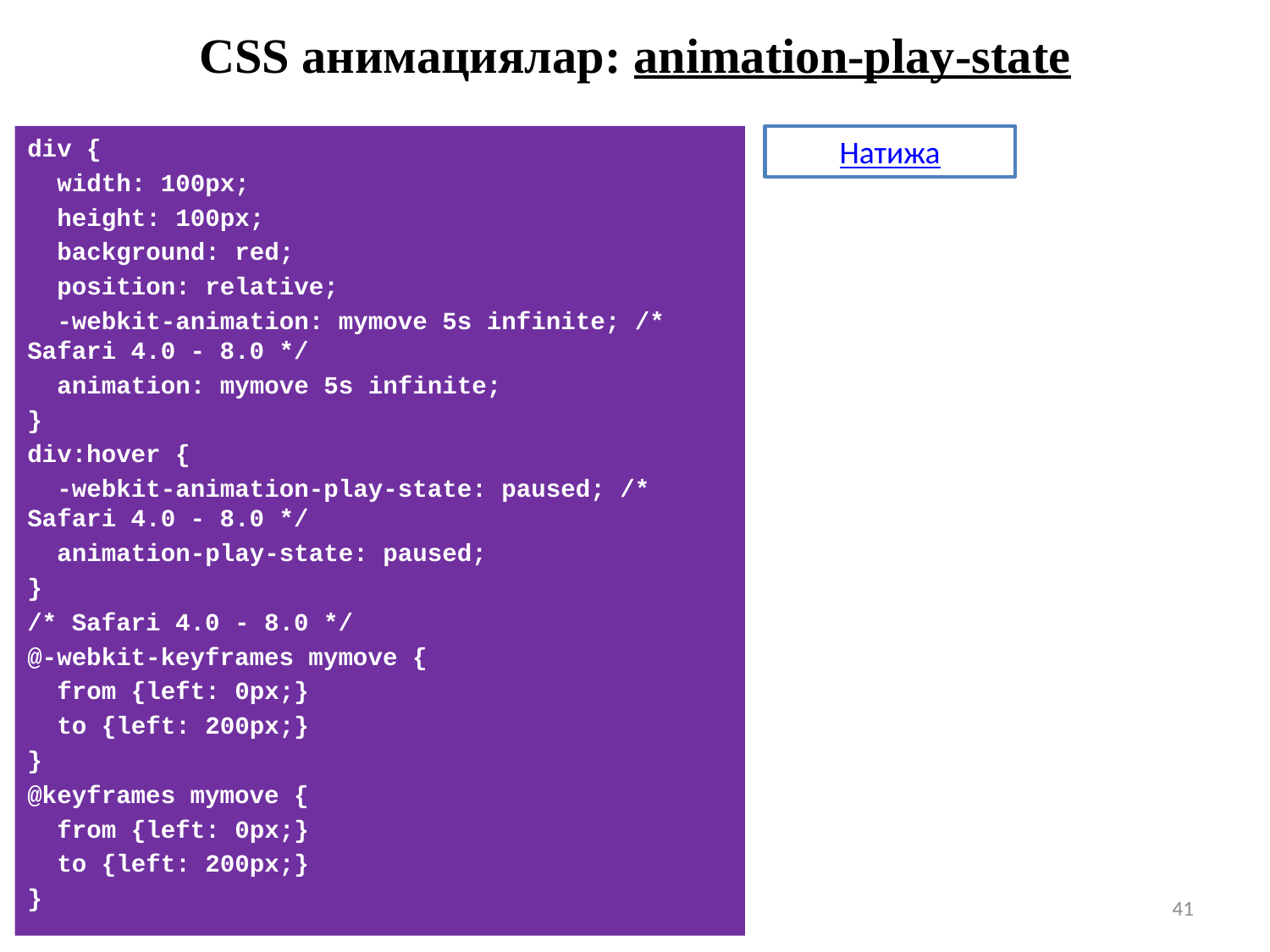

# CSS анимациялар: animation-play-state
div {
  width: 100px;
  height: 100px;
  background: red;
  position: relative;
  -webkit-animation: mymove 5s infinite; /* Safari 4.0 - 8.0 */
  animation: mymove 5s infinite;
}
div:hover {
  -webkit-animation-play-state: paused; /* Safari 4.0 - 8.0 */
  animation-play-state: paused;
}
/* Safari 4.0 - 8.0 */
@-webkit-keyframes mymove {
  from {left: 0px;}
  to {left: 200px;}
}
@keyframes mymove {
  from {left: 0px;}
  to {left: 200px;}
}
Натижа
41